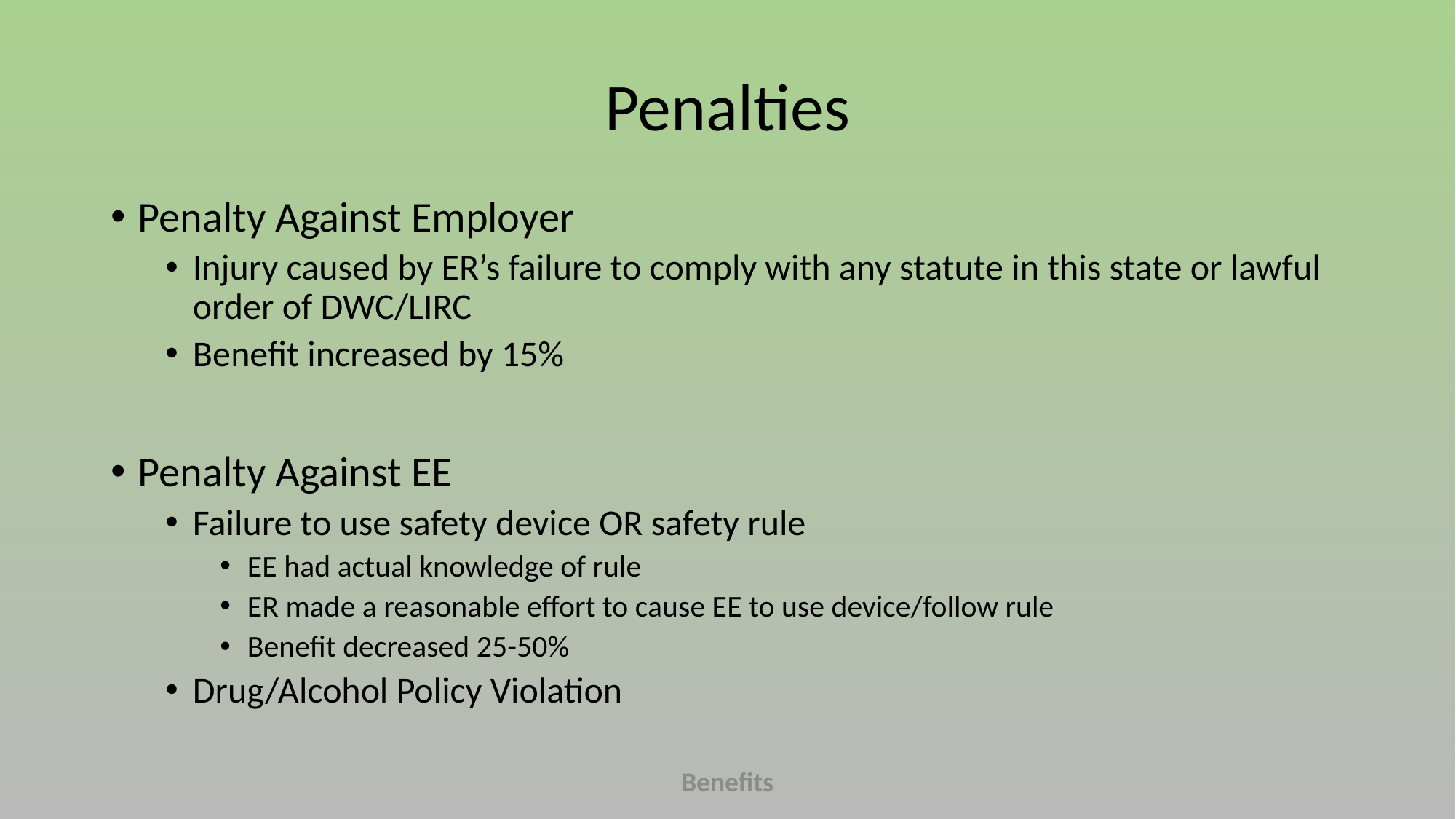

# Penalties
Penalty Against Employer
Injury caused by ER’s failure to comply with any statute in this state or lawful order of DWC/LIRC
Benefit increased by 15%

Penalty Against EE
Failure to use safety device OR safety rule
EE had actual knowledge of rule
ER made a reasonable effort to cause EE to use device/follow rule
Benefit decreased 25-50%
Drug/Alcohol Policy Violation
Benefits